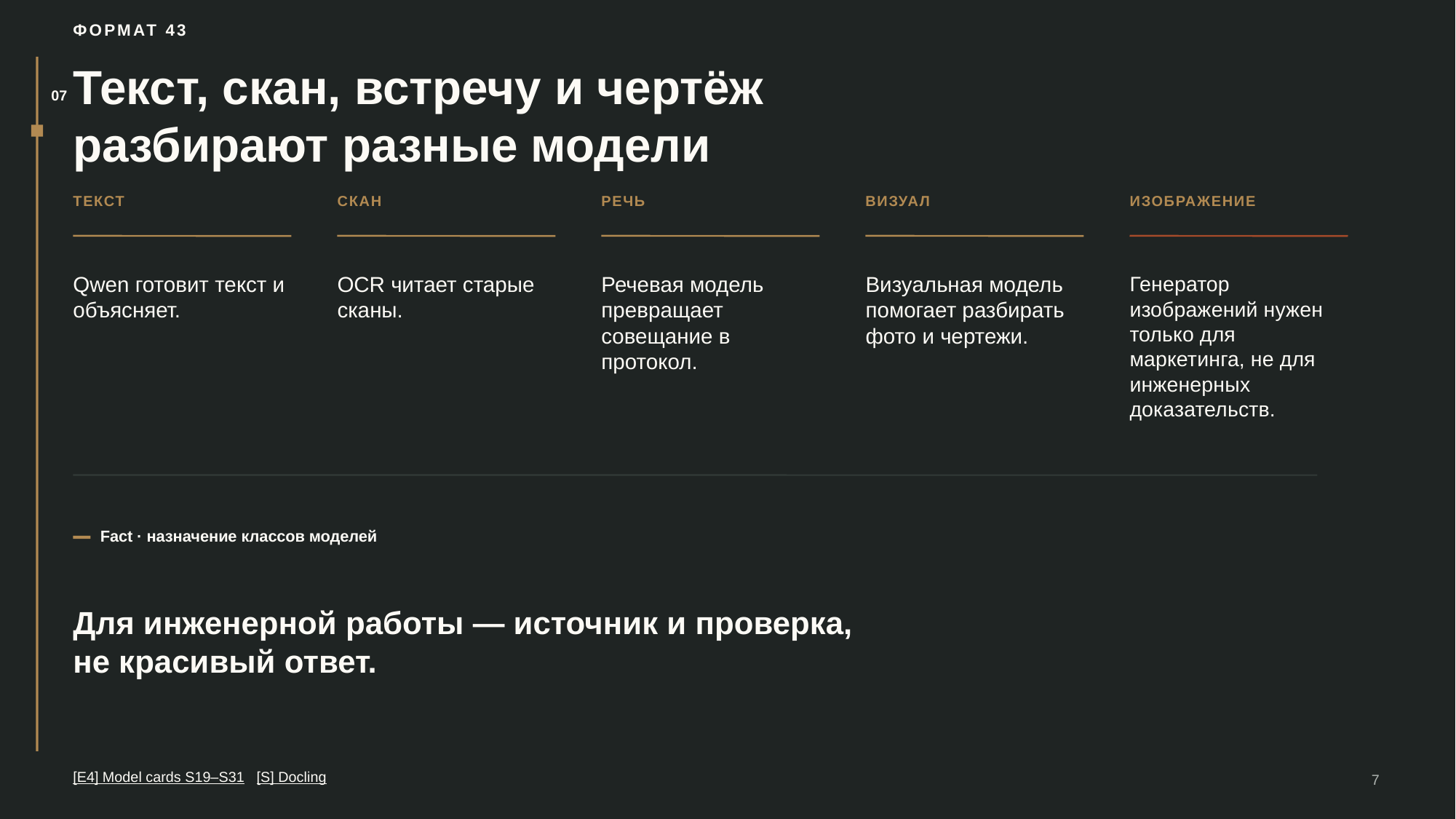

ФОРМАТ 43

Текст, скан, встречу и чертёж
разбирают разные модели
07

ТЕКСТ
СКАН
РЕЧЬ
ВИЗУАЛ
ИЗОБРАЖЕНИЕ

Qwen готовит текст и объясняет.
OCR читает старые сканы.
Речевая модель превращает совещание в протокол.
Визуальная модель помогает разбирать фото и чертежи.
Генератор изображений нужен только для маркетинга, не для инженерных доказательств.

Fact · назначение классов моделей

Для инженерной работы — источник и проверка,
не красивый ответ.
[E4] Model cards S19–S31   [S] Docling
7